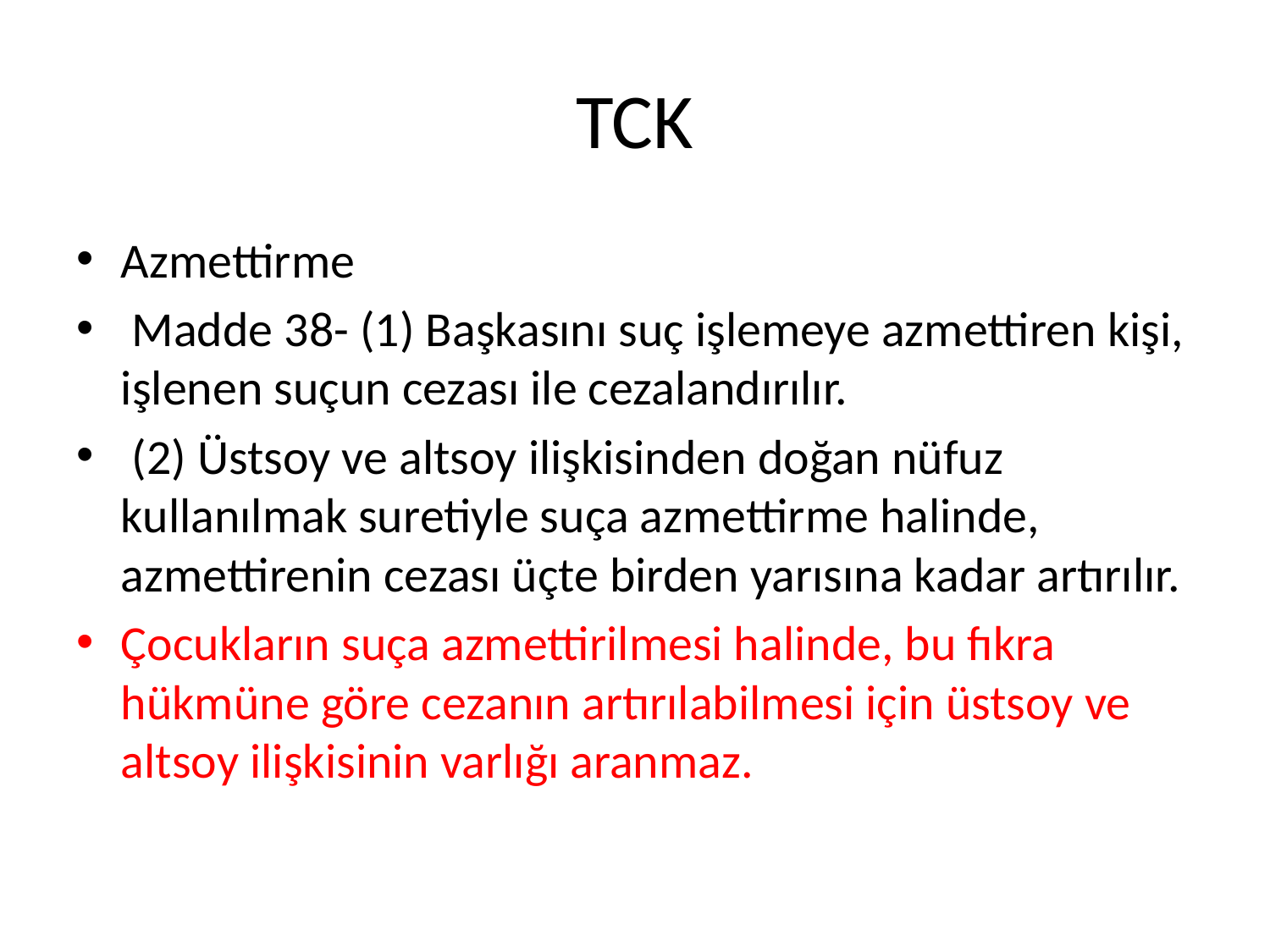

# TCK
Azmettirme
 Madde 38- (1) Başkasını suç işlemeye azmettiren kişi, işlenen suçun cezası ile cezalandırılır.
 (2) Üstsoy ve altsoy ilişkisinden doğan nüfuz kullanılmak suretiyle suça azmettirme halinde, azmettirenin cezası üçte birden yarısına kadar artırılır.
Çocukların suça azmettirilmesi halinde, bu fıkra hükmüne göre cezanın artırılabilmesi için üstsoy ve altsoy ilişkisinin varlığı aranmaz.